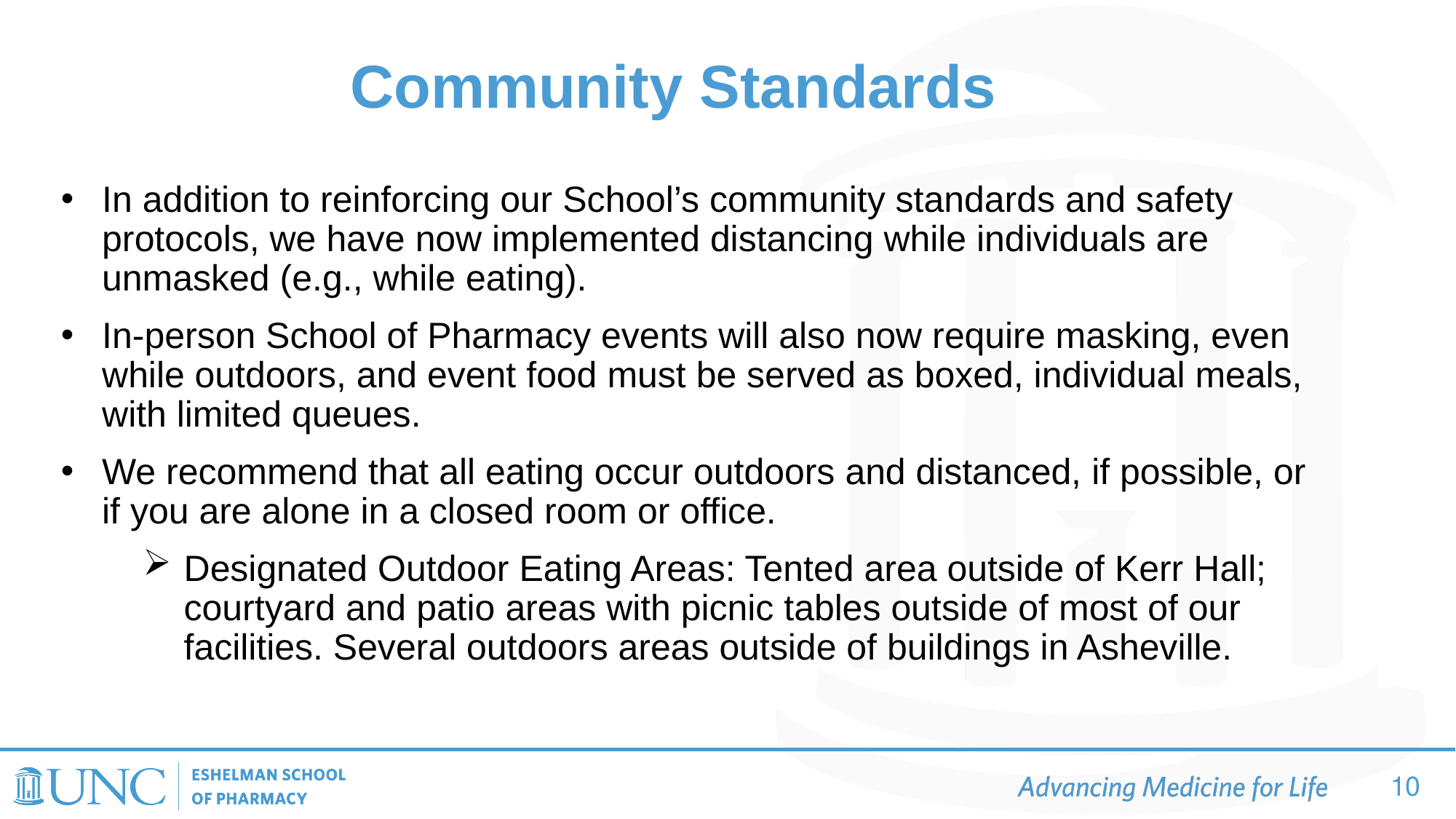

Community Standards
In addition to reinforcing our School’s community standards and safety protocols, we have now implemented distancing while individuals are unmasked (e.g., while eating).
In-person School of Pharmacy events will also now require masking, even while outdoors, and event food must be served as boxed, individual meals, with limited queues.
We recommend that all eating occur outdoors and distanced, if possible, or if you are alone in a closed room or office.
Designated Outdoor Eating Areas: Tented area outside of Kerr Hall; courtyard and patio areas with picnic tables outside of most of our facilities. Several outdoors areas outside of buildings in Asheville.